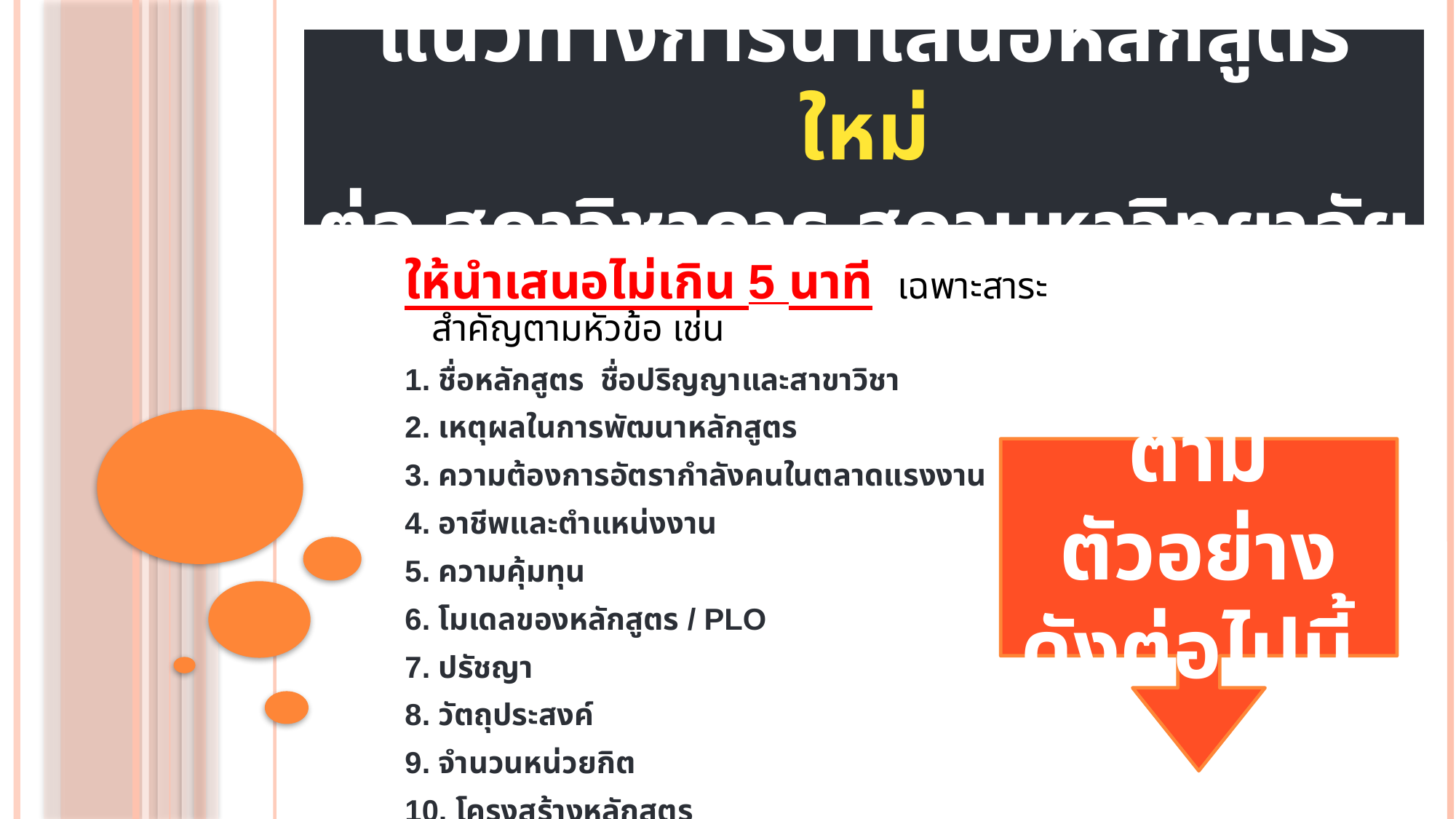

แนวทางการนำเสนอหลักสูตรใหม่
ต่อ สภาวิชาการ สภามหาวิทยาลัย
ให้นําเสนอไม่เกิน 5 นาที  เฉพาะสาระสำคัญตามหัวข้อ เช่น
1. ชื่อหลักสูตร  ชื่อปริญญาและสาขาวิชา
2. เหตุผลในการพัฒนาหลักสูตร
3. ความต้องการอัตรากำลังคนในตลาดแรงงาน
4. อาชีพและตำแหน่งงาน
5. ความคุ้มทุน
6. โมเดลของหลักสูตร / PLO
7. ปรัชญา
8. วัตถุประสงค์
9. จำนวนหน่วยกิต
10. โครงสร้างหลักสูตร
ตามตัวอย่าง ดังต่อไปนี้